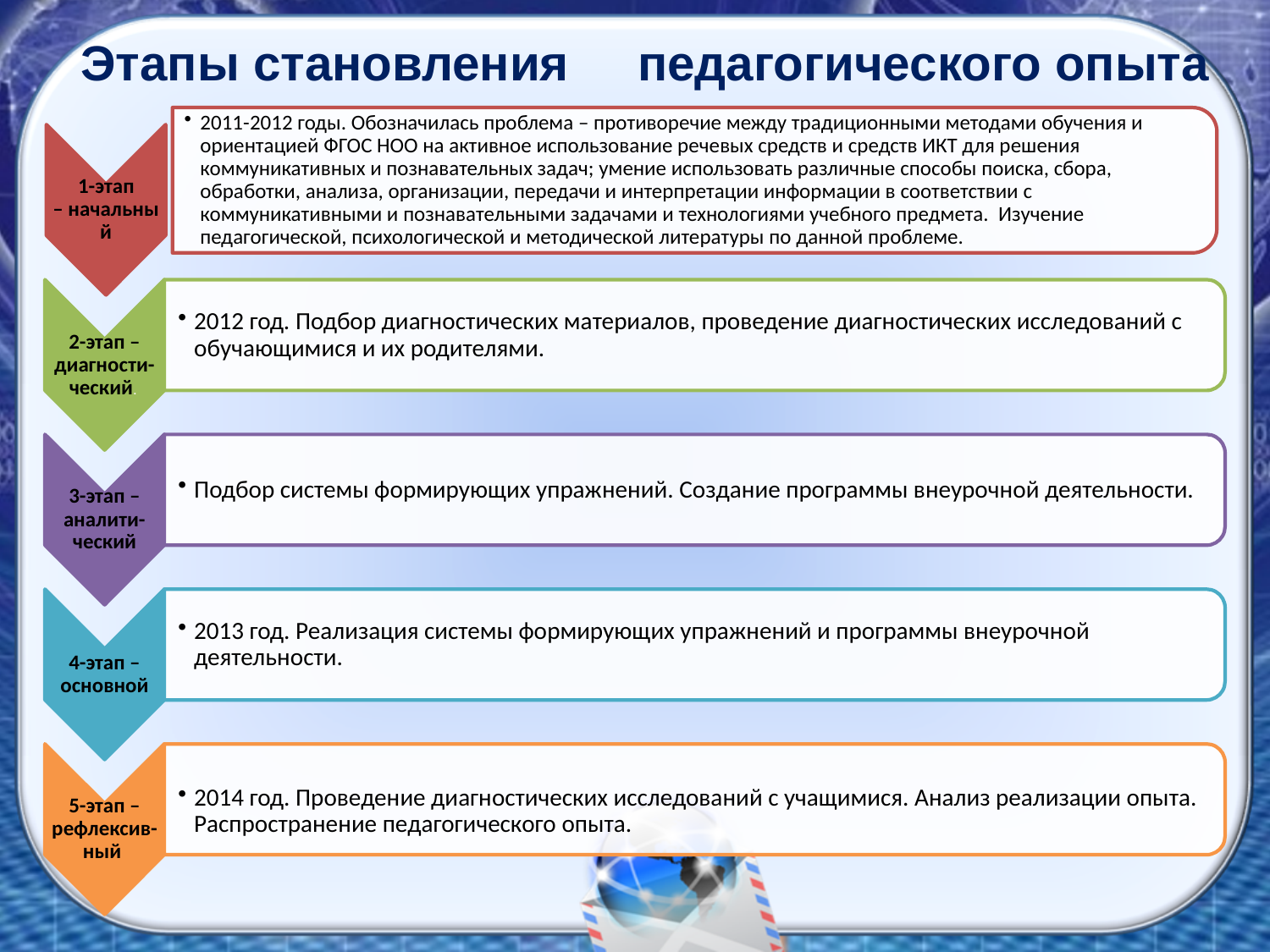

# Этапы становления     педагогического опыта
1-этап – начальный
2011-2012 годы. Обозначилась проблема – противоречие между традиционными методами обучения и ориентацией ФГОС НОО на активное использование речевых средств и средств ИКТ для решения коммуникативных и познавательных задач; умение использовать различные способы поиска, сбора, обработки, анализа, организации, передачи и интерпретации информации в соответствии с коммуникативными и познавательными задачами и технологиями учебного предмета.  Изучение педагогической, психологической и методической литературы по данной проблеме.
2-этап – диагности-ческий.
2012 год. Подбор диагностических материалов, проведение диагностических исследований с обучающимися и их родителями.
3-этап – аналити-ческий
Подбор системы формирующих упражнений. Создание программы внеурочной деятельности.
4-этап – основной
2013 год. Реализация системы формирующих упражнений и программы внеурочной деятельности.
5-этап – рефлексив-ный

2014 год. Проведение диагностических исследований с учащимися. Анализ реализации опыта. Распространение педагогического опыта.